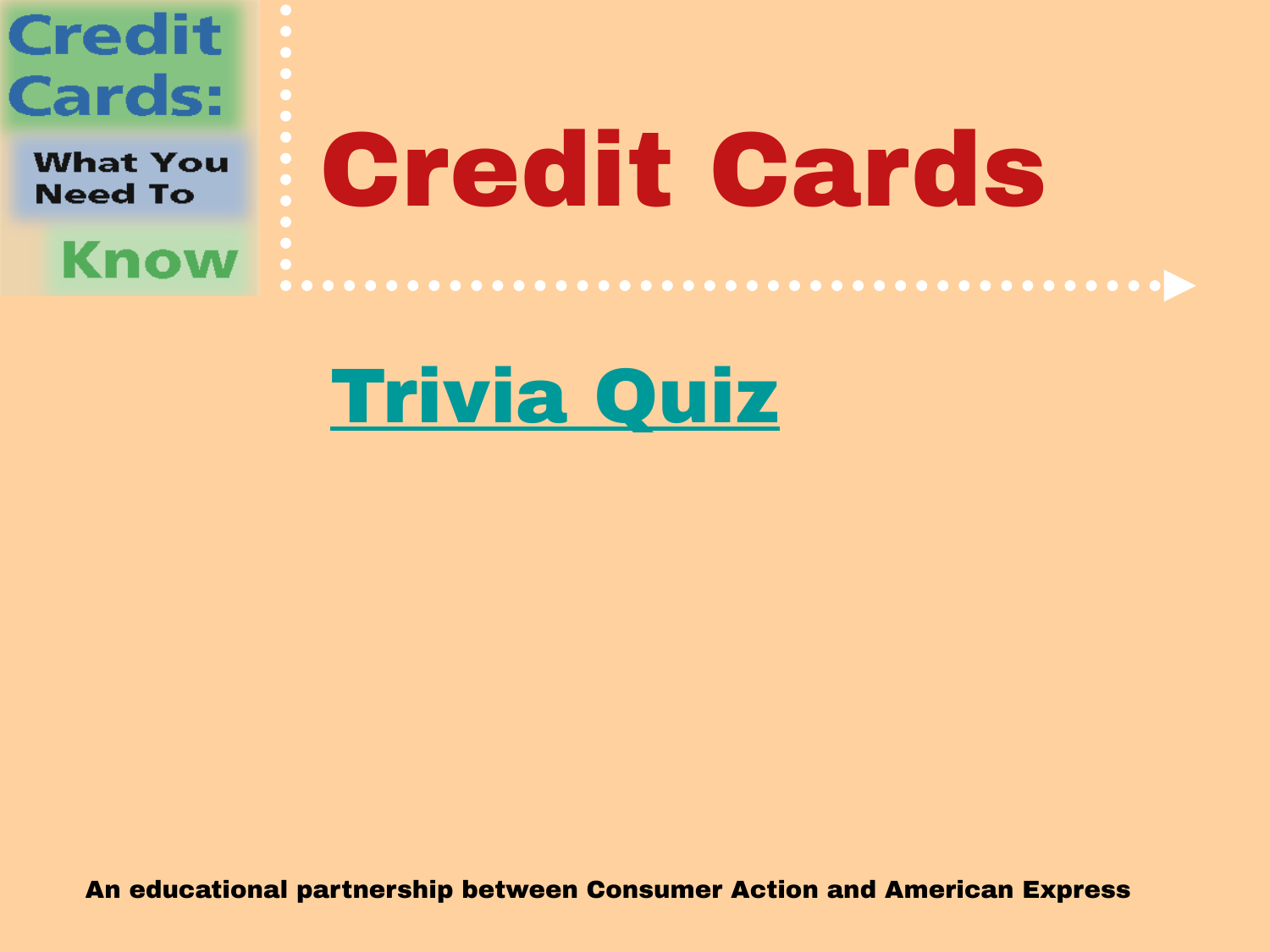

# Credit Cards
Trivia Quiz
An educational partnership between Consumer Action and American Express